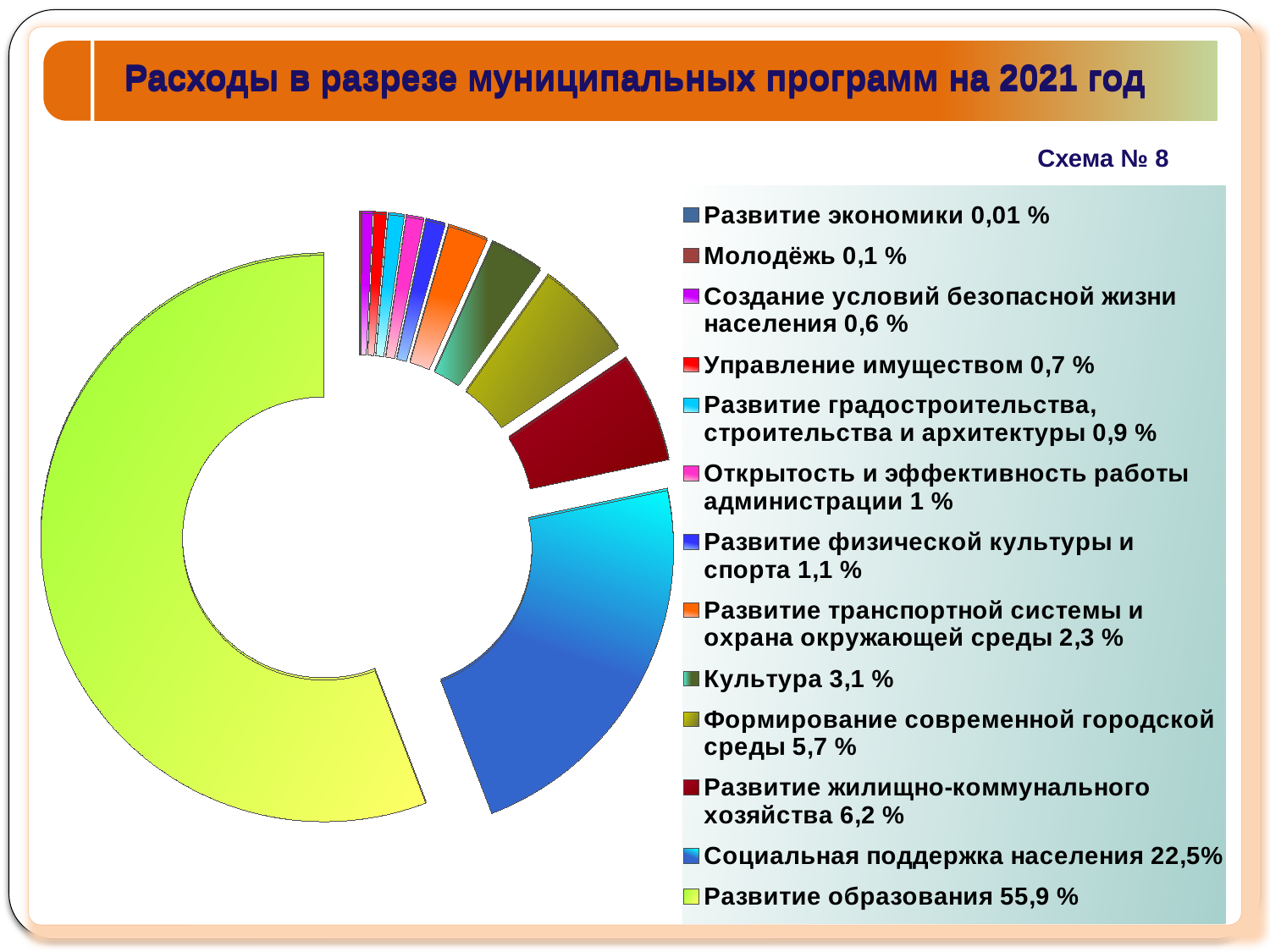

Расходы в разрезе муниципальных программ на 2021 год
Расходы в разрезе муниципальных программ на 2021 год
Схема № 8

### Chart

| Category | Столбец1 |
|---|---|
| Развитие экономики 0,01 % | 0.00010000000000000067 |
| Молодёжь 0,1 % | 0.0010000000000000041 |
| Создание условий безопасной жизни населения 0,6 % | 0.006000000000000011 |
| Управление имуществом 0,7 % | 0.007000000000000011 |
| Развитие градостроительства, строительства и архитектуры 0,9 % | 0.009000000000000003 |
| Открытость и эффективность работы администрации 1 % | 0.010000000000000005 |
| Развитие физической культуры и спорта 1,1 % | 0.010999999999999998 |
| Развитие транспортной системы и охрана окружающей среды 2,3 % | 0.023 |
| Культура 3,1 % | 0.031000000000000052 |
| Формирование современной городской среды 5,7 % | 0.05700000000000002 |
| Развитие жилищно-коммунального хозяйства 6,2 % | 0.062000000000000034 |
| Социальная поддержка населения 22,5% | 0.225 |
| Развитие образования 55,9 % | 0.559 |

### Chart

| Category | Столбец1 |
|---|---|
| Развитие экономики 0,01 % | 0.00010000000000000068 |
| Молодёжь 0,1 % | 0.0010000000000000041 |
| Создание условий безопасной жизни населения 0,6 % | 0.006000000000000011 |
| Управление имуществом 0,7 % | 0.007000000000000011 |
| Развитие градостроительства, строительства и архитектуры 0,9 % | 0.009000000000000003 |
| Открытость и эффективность работы администрации 1 % | 0.010000000000000005 |
| Развитие физической культуры и спорта 1,1 % | 0.010999999999999998 |
| Развитие транспортной системы и охрана окружающей среды 2,3 % | 0.023 |
| Культура 3,1 % | 0.031000000000000052 |
| Формирование современной городской среды 5,7 % | 0.05700000000000002 |
| Развитие жилищно-коммунального хозяйства 6,2 % | 0.062000000000000034 |
| Социальная поддержка населения 22,5% | 0.225 |
| Развитие образования 55,9 % | 0.559 |